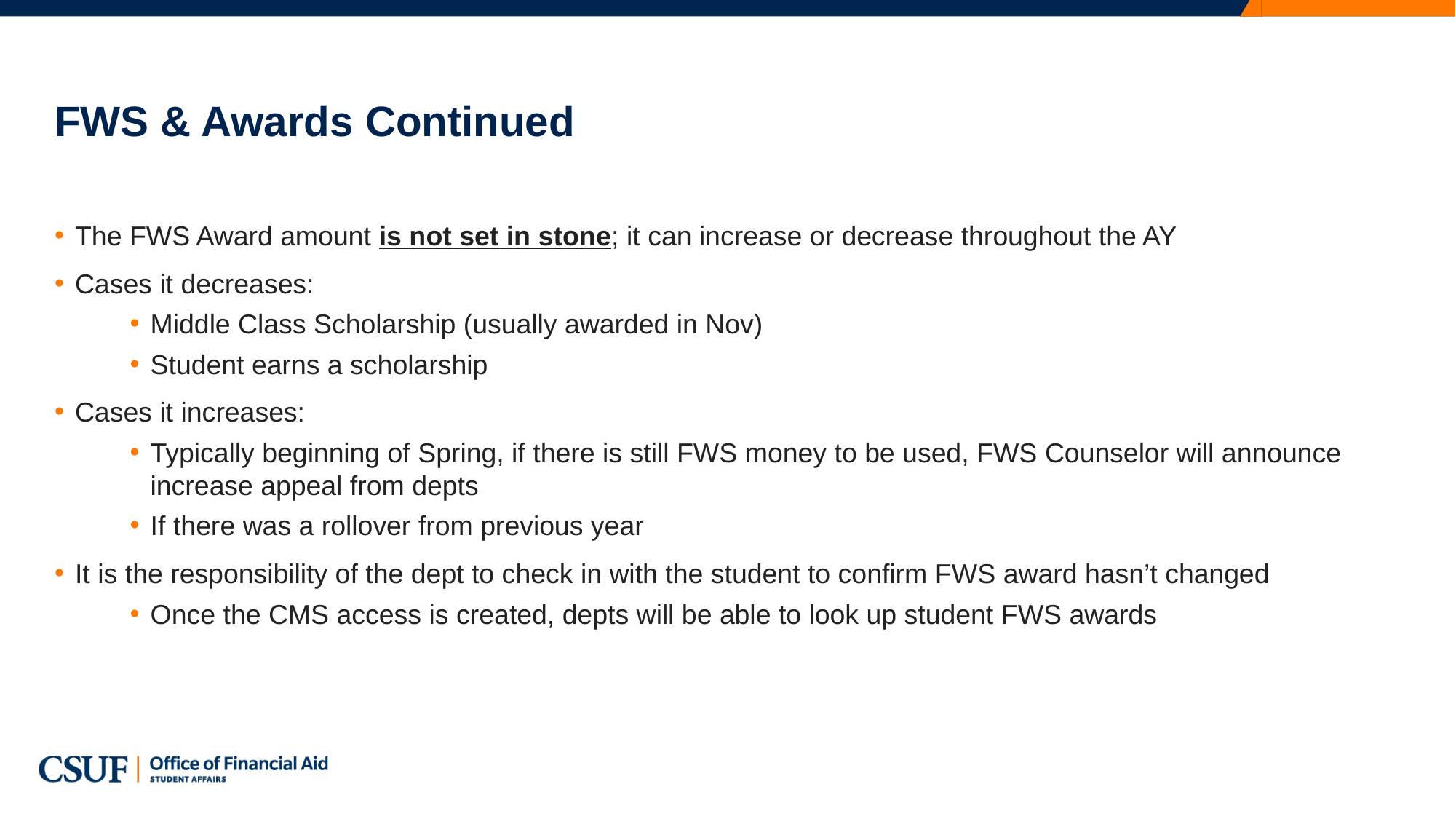

# FWS & Awards Continued
The FWS Award amount is not set in stone; it can increase or decrease throughout the AY
Cases it decreases:
Middle Class Scholarship (usually awarded in Nov)
Student earns a scholarship
Cases it increases:
Typically beginning of Spring, if there is still FWS money to be used, FWS Counselor will announce increase appeal from depts
If there was a rollover from previous year
It is the responsibility of the dept to check in with the student to confirm FWS award hasn’t changed
Once the CMS access is created, depts will be able to look up student FWS awards